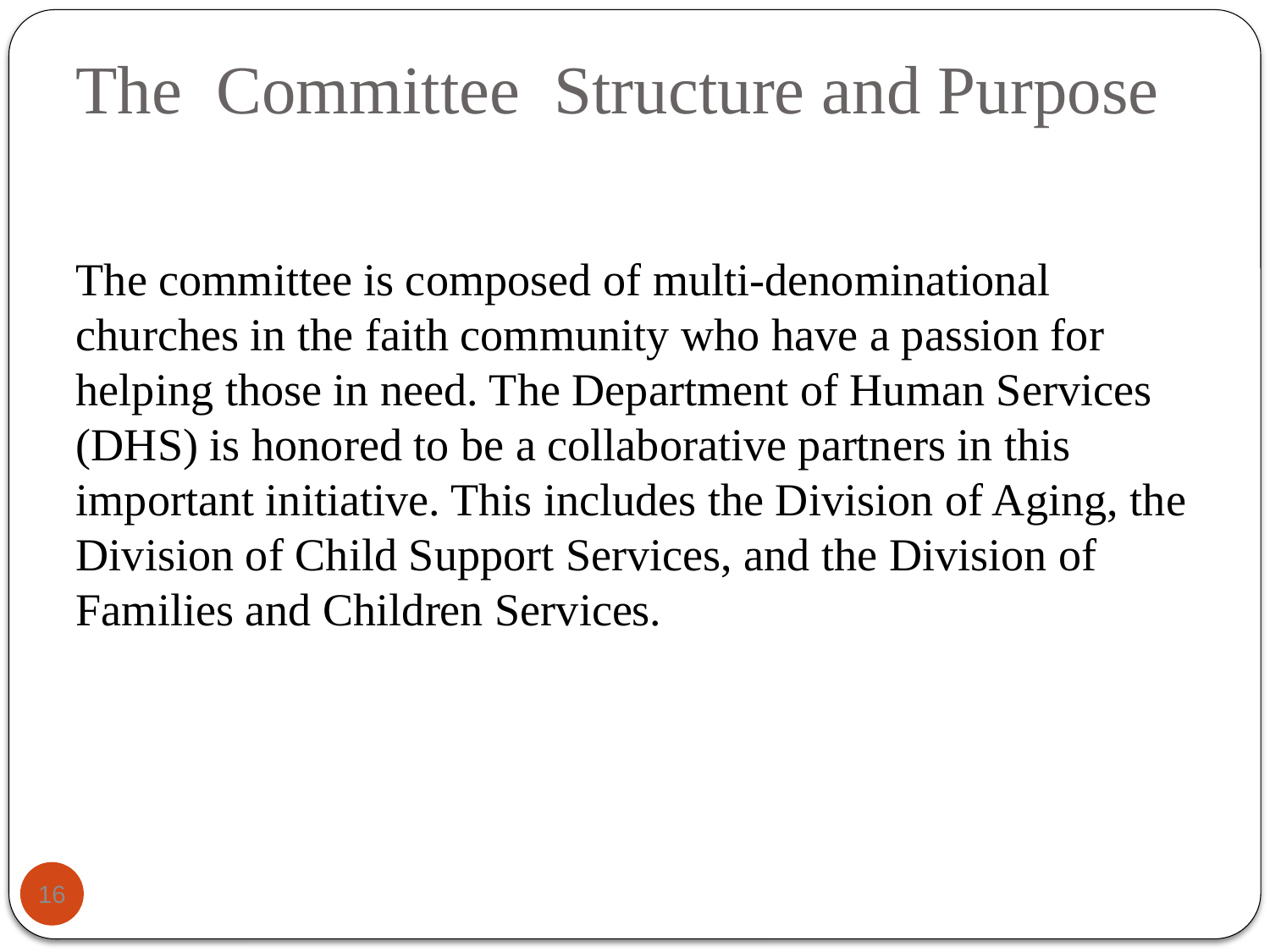

# The  Committee  Structure and Purpose
The committee is composed of multi-denominational churches in the faith community who have a passion for helping those in need. The Department of Human Services (DHS) is honored to be a collaborative partners in this important initiative. This includes the Division of Aging, the Division of Child Support Services, and the Division of Families and Children Services.
16